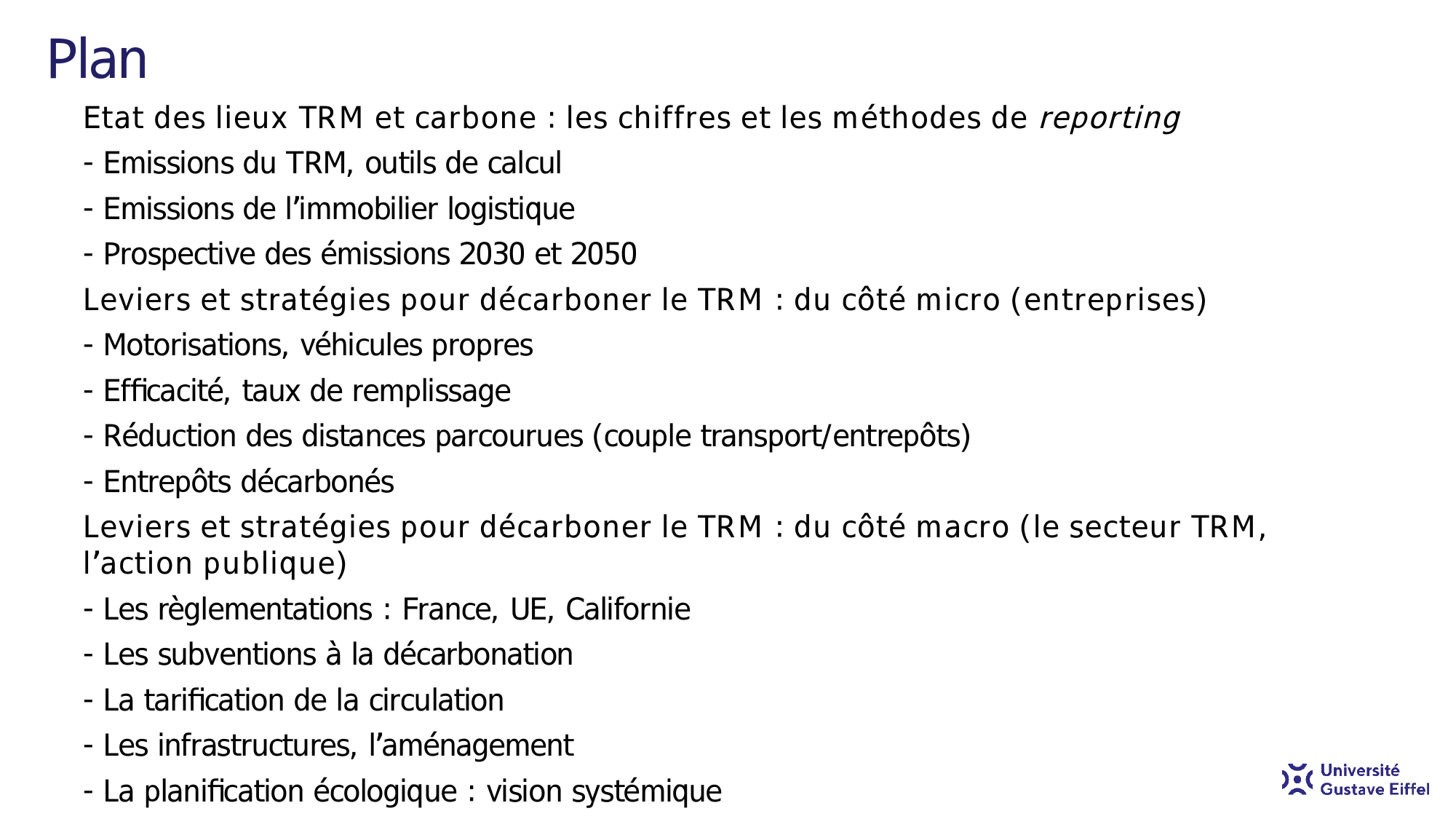

Plan
Etat des lieux TRM et carbone : les chiffres et les méthodes de reporting
- Emissions du TRM, outils de calcul
- Emissions de l’immobilier logistique
- Prospective des émissions 2030 et 2050
Leviers et stratégies pour décarboner le TRM : du côté micro (entreprises)
- Motorisations, véhicules propres
- Efficacité, taux de remplissage
- Réduction des distances parcourues (couple transport/entrepôts)
- Entrepôts décarbonés
Leviers et stratégies pour décarboner le TRM : du côté macro (le secteur TRM, l’action publique)
- Les règlementations : France, UE, Californie
- Les subventions à la décarbonation
- La tarification de la circulation
- Les infrastructures, l’aménagement
- La planification écologique : vision systémique